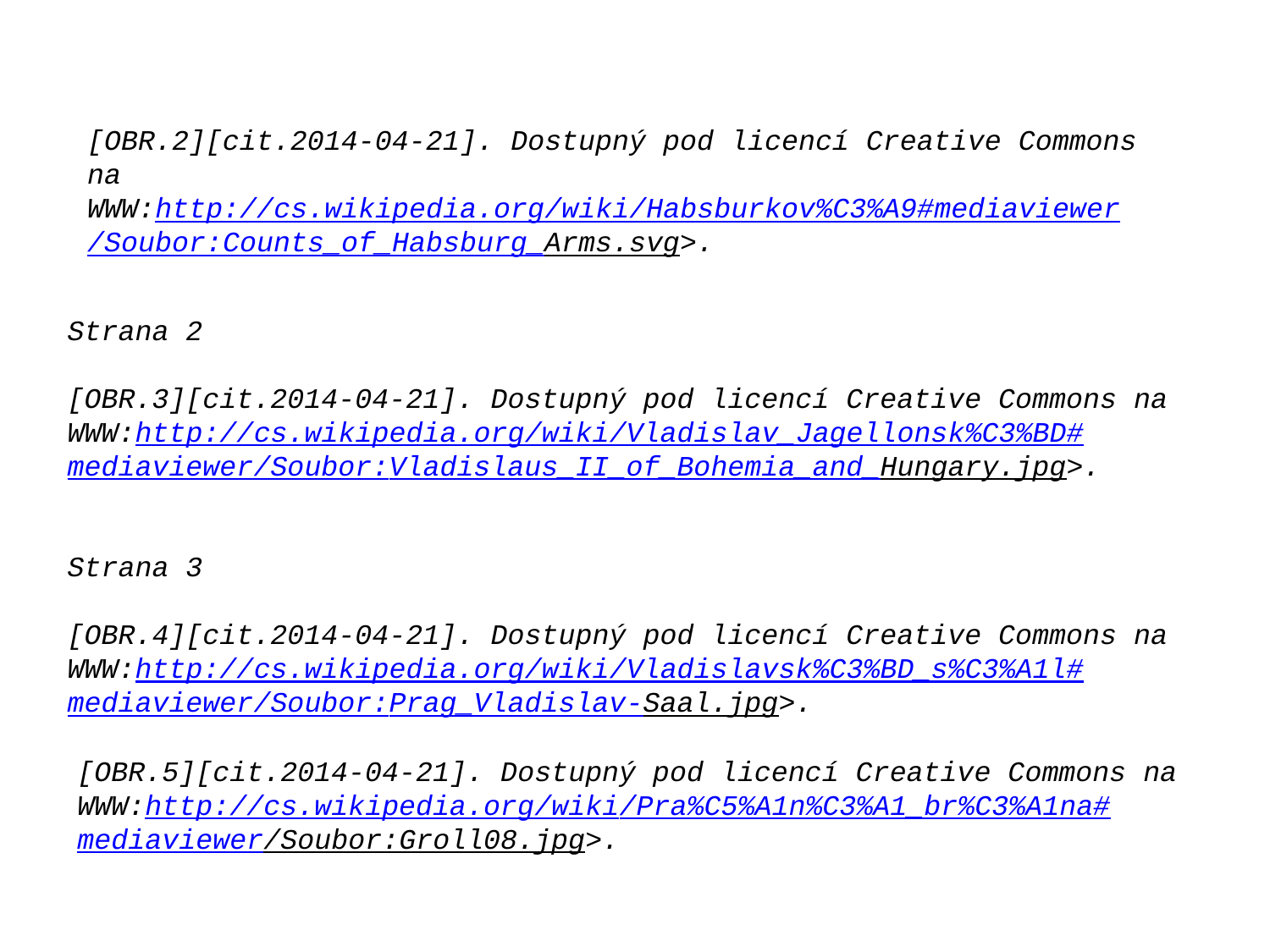

[OBR.2][cit.2014-04-21]. Dostupný pod licencí Creative Commons na
WWW:http://cs.wikipedia.org/wiki/Habsburkov%C3%A9#mediaviewer/Soubor:Counts_of_Habsburg_Arms.svg>.
Strana 2

[OBR.3][cit.2014-04-21]. Dostupný pod licencí Creative Commons na
WWW:http://cs.wikipedia.org/wiki/Vladislav_Jagellonsk%C3%BD#mediaviewer/Soubor:Vladislaus_II_of_Bohemia_and_Hungary.jpg>.

Strana 3

[OBR.4][cit.2014-04-21]. Dostupný pod licencí Creative Commons na
WWW:http://cs.wikipedia.org/wiki/Vladislavsk%C3%BD_s%C3%A1l#mediaviewer/Soubor:Prag_Vladislav-Saal.jpg>.

[OBR.5][cit.2014-04-21]. Dostupný pod licencí Creative Commons na
WWW:http://cs.wikipedia.org/wiki/Pra%C5%A1n%C3%A1_br%C3%A1na#mediaviewer/Soubor:Groll08.jpg>.